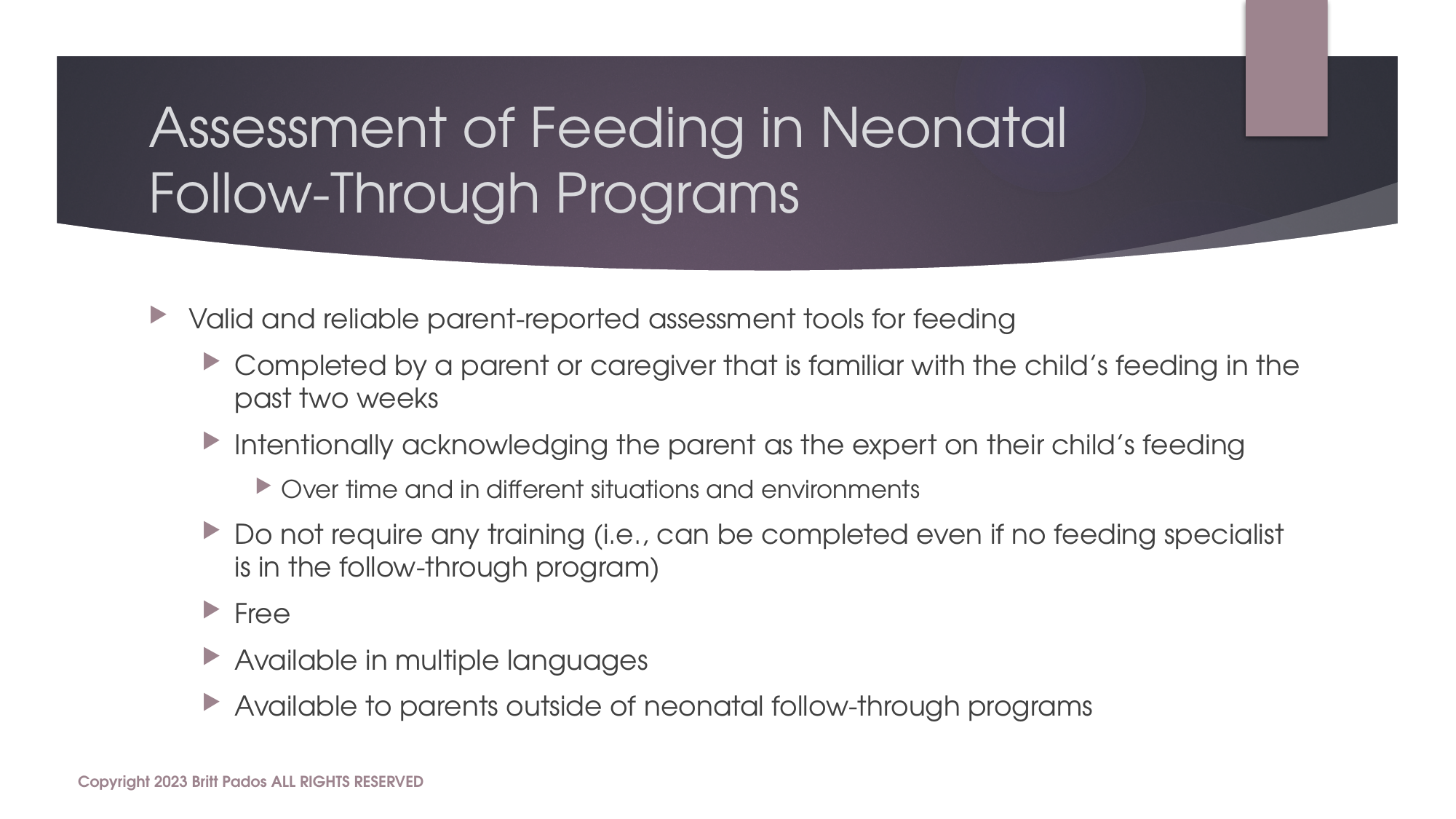

# Assessment of Feeding in Neonatal Follow-Through Programs
Valid and reliable parent-reported assessment tools for feeding
Completed by a parent or caregiver that is familiar with the child’s feeding in the past two weeks
Intentionally acknowledging the parent as the expert on their child’s feeding
Over time and in different situations and environments
Do not require any training (i.e., can be completed even if no feeding specialist is in the follow-through program)
Free
Available in multiple languages
Available to parents outside of neonatal follow-through programs

Copyright 2023 Britt Pados ALL RIGHTS RESERVED